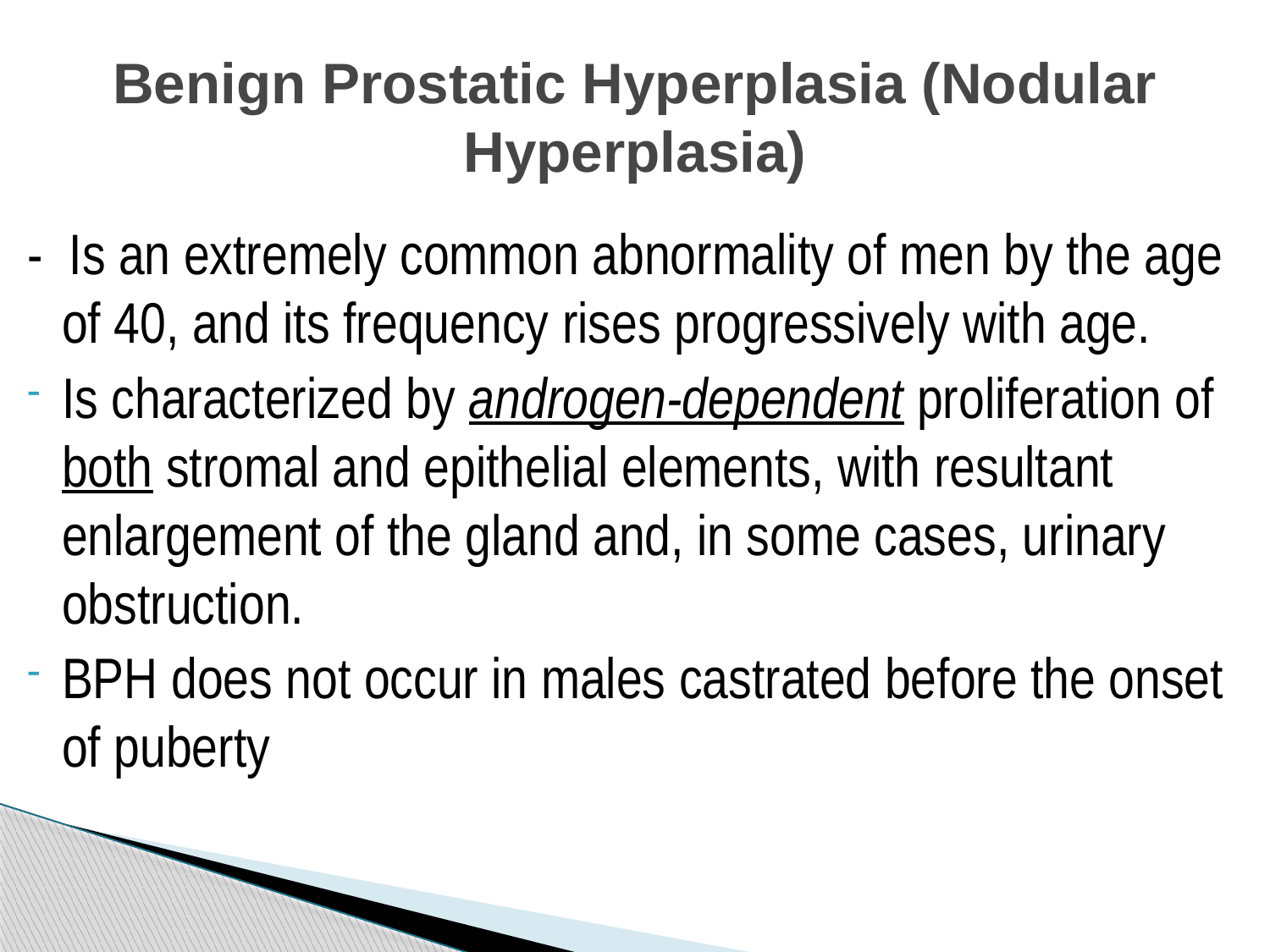

# Benign Prostatic Hyperplasia (Nodular Hyperplasia)
-  Is an extremely common abnormality of men by the age of 40, and its frequency rises progressively with age.
Is characterized by androgen-dependent proliferation of both stromal and epithelial elements, with resultant enlargement of the gland and, in some cases, urinary obstruction.
BPH does not occur in males castrated before the onset of puberty